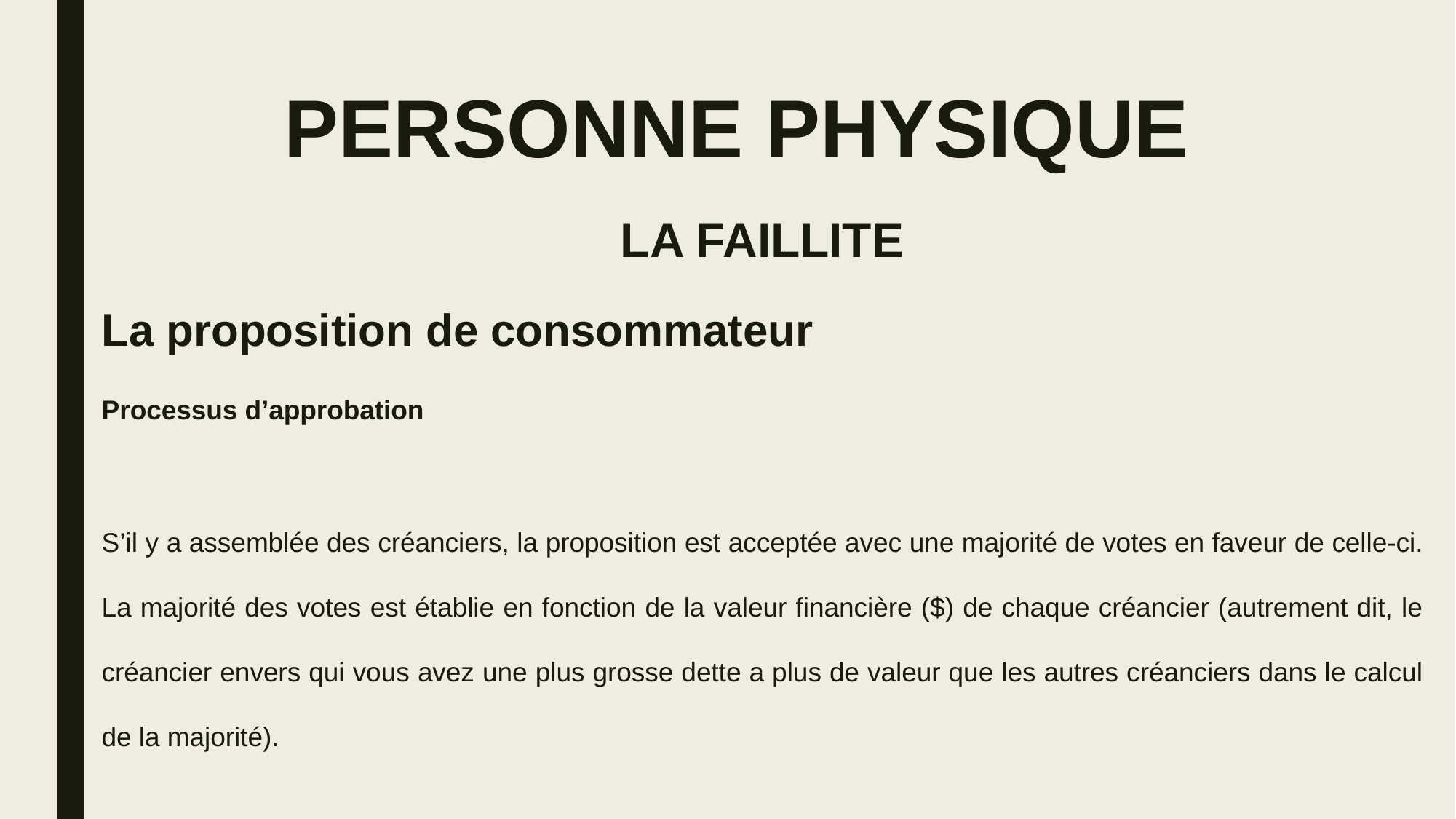

# PERSONNE PHYSIQUE
LA FAILLITE

La proposition de consommateur

Processus d’approbation

S’il y a assemblée des créanciers, la proposition est acceptée avec une majorité de votes en faveur de celle-ci. La majorité des votes est établie en fonction de la valeur financière ($) de chaque créancier (autrement dit, le créancier envers qui vous avez une plus grosse dette a plus de valeur que les autres créanciers dans le calcul de la majorité).